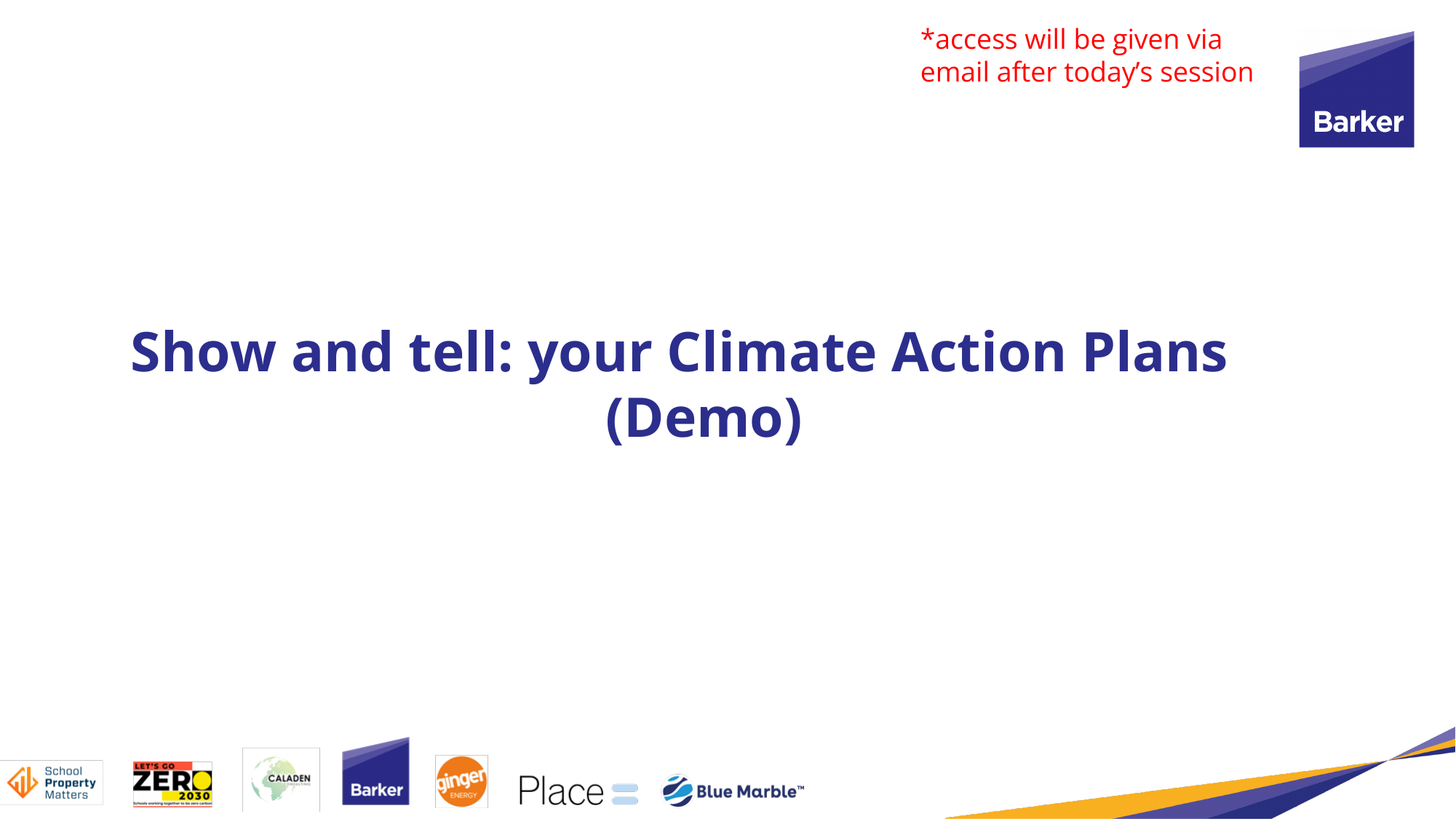

*access will be given via email after today’s session
Show and tell: your Climate Action Plans
(Demo)